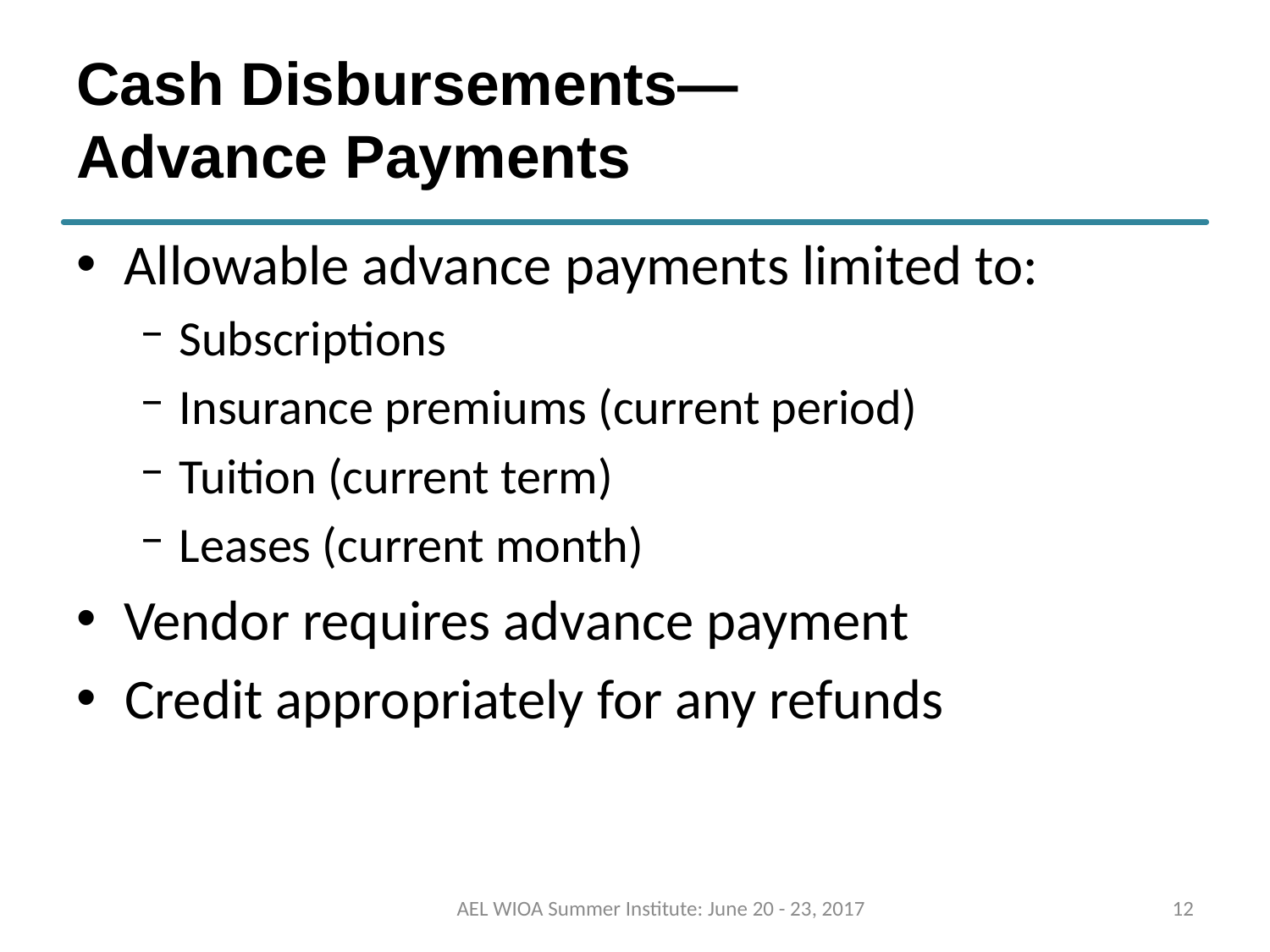

# Cash Disbursements— Advance Payments
Allowable advance payments limited to:
Subscriptions
Insurance premiums (current period)
Tuition (current term)
Leases (current month)
Vendor requires advance payment
Credit appropriately for any refunds
AEL WIOA Summer Institute: June 20 - 23, 2017
12